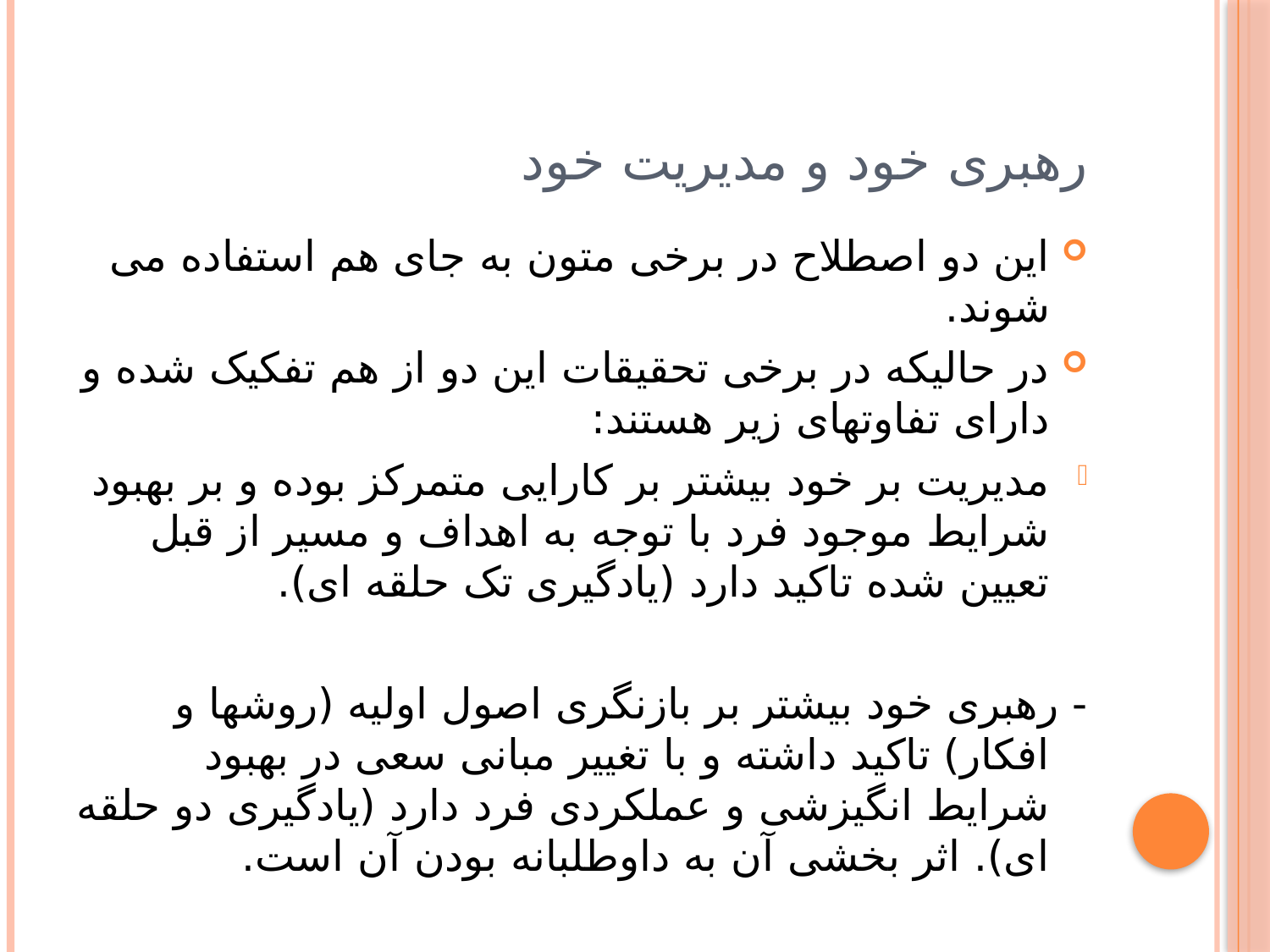

# رهبری خود و مدیریت خود
این دو اصطلاح در برخی متون به جای هم استفاده می شوند.
در حالیکه در برخی تحقیقات این دو از هم تفکیک شده و دارای تفاوتهای زیر هستند:
مدیریت بر خود بیشتر بر کارایی متمرکز بوده و بر بهبود شرایط موجود فرد با توجه به اهداف و مسیر از قبل تعیین شده تاکید دارد (یادگیری تک حلقه ای).

- رهبری خود بیشتر بر بازنگری اصول اولیه (روشها و افکار) تاکید داشته و با تغییر مبانی سعی در بهبود شرایط انگیزشی و عملکردی فرد دارد (یادگیری دو حلقه ای). اثر بخشی آن به داوطلبانه بودن آن است.